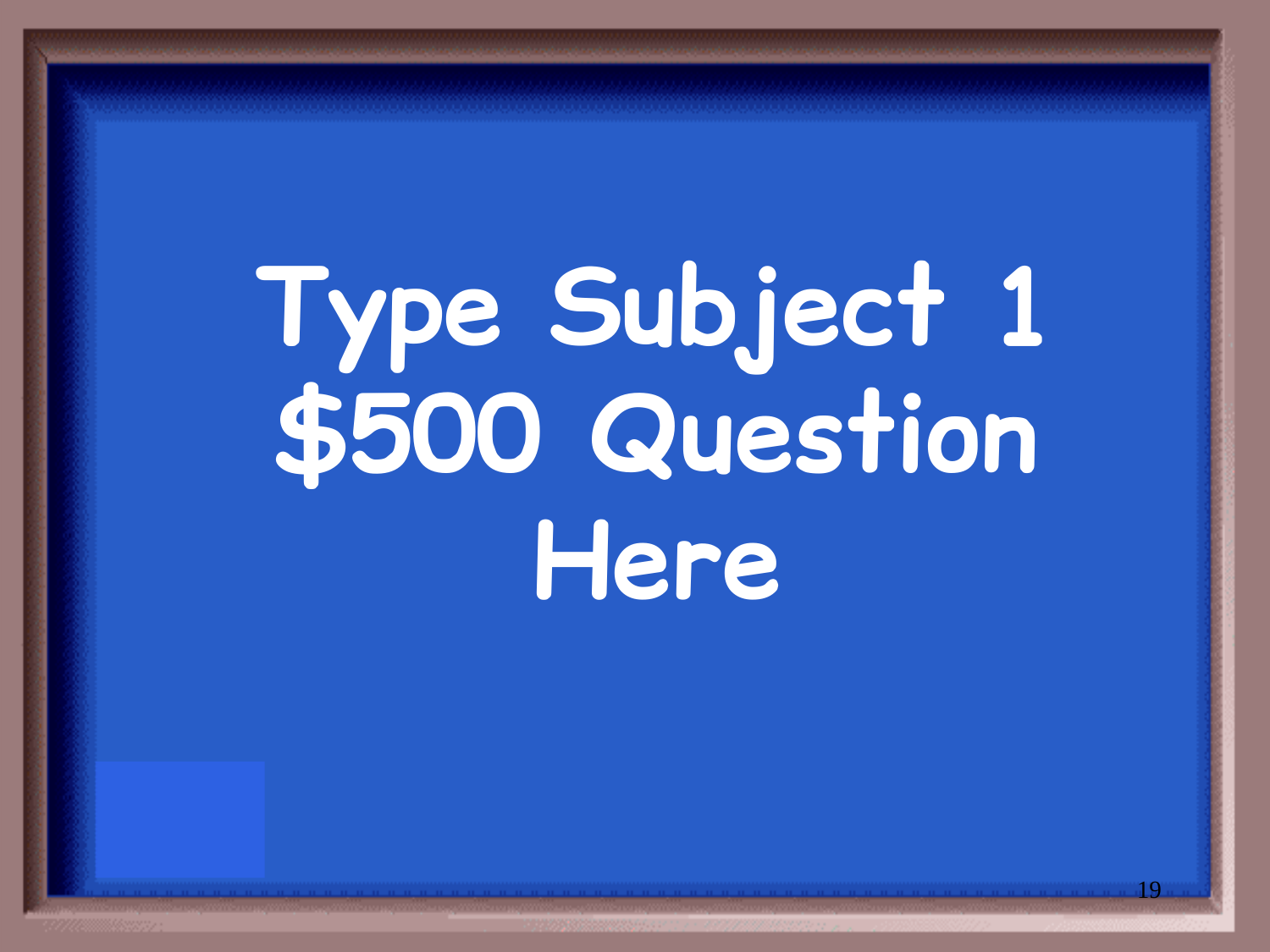

# Type Subject 1 $500 Question Here

19